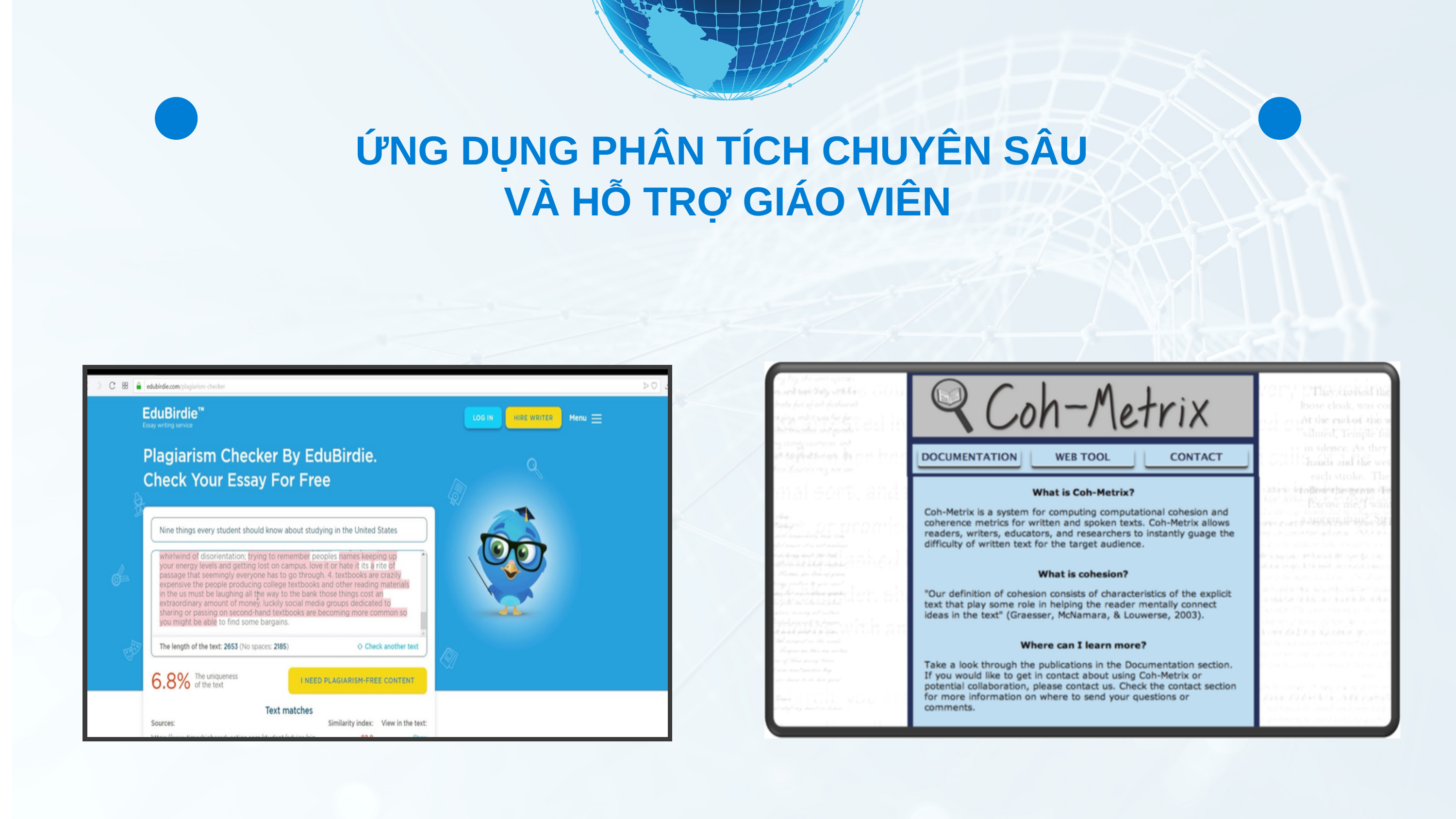

ỨNG DỤNG PHÂN TÍCH CHUYÊN SÂU
VÀ HỖ TRỢ GIÁO VIÊN